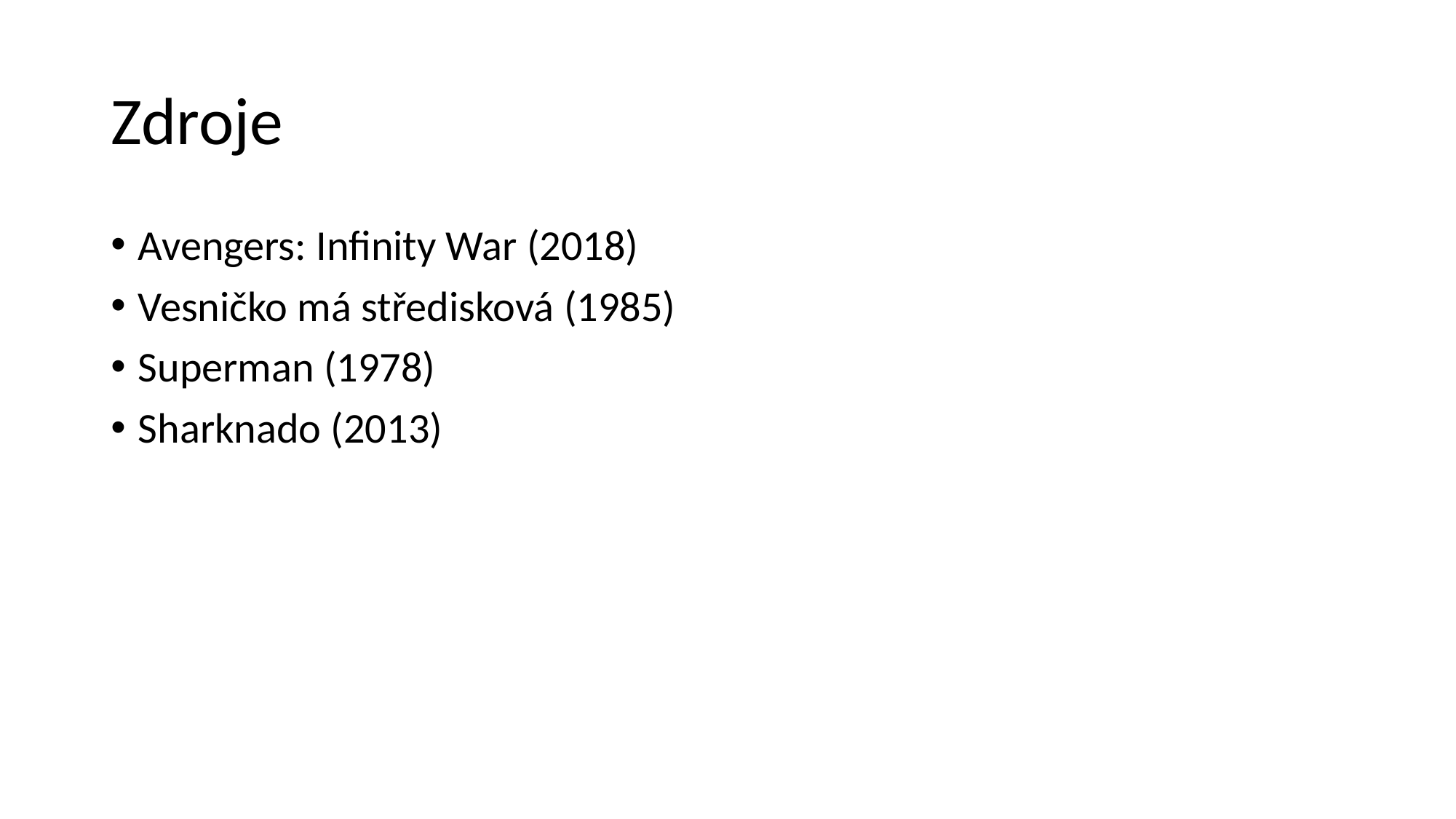

# Zdroje
Avengers: Infinity War (2018)
Vesničko má středisková (1985)
Superman (1978)
Sharknado (2013)